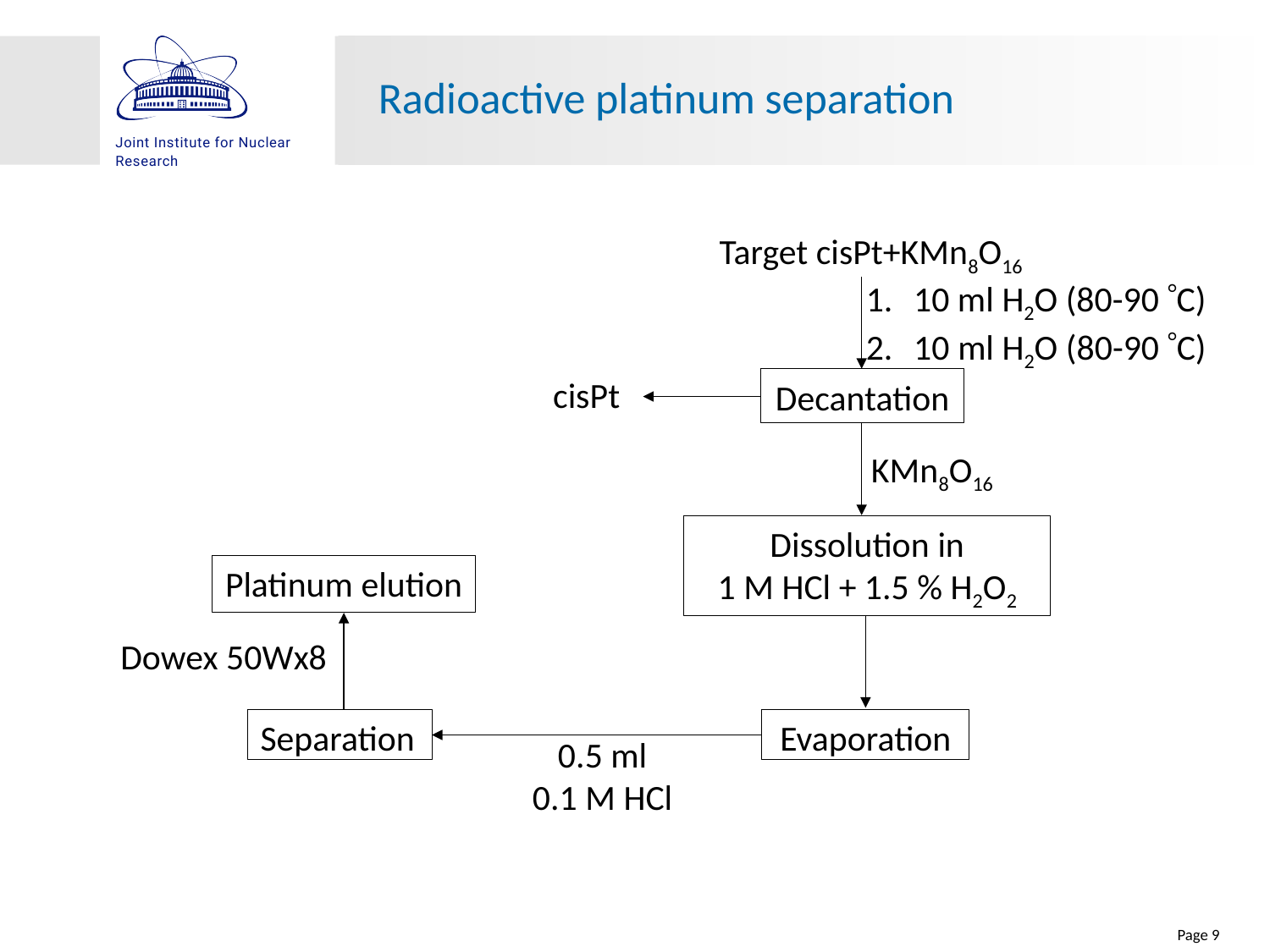

# Radioactive platinum separation
Target cisPt+KMn8O16

10 ml H2O (80-90 °С)
10 ml H2O (80-90 °С)
cisPt
Decantation
KMn8O16
Dissolution in
1 М HCl + 1.5 % H2O2
Separation
Evaporation
0.5 ml 0.1 M HCl
Platinum elution
Dowex 50Wx8
Page 9